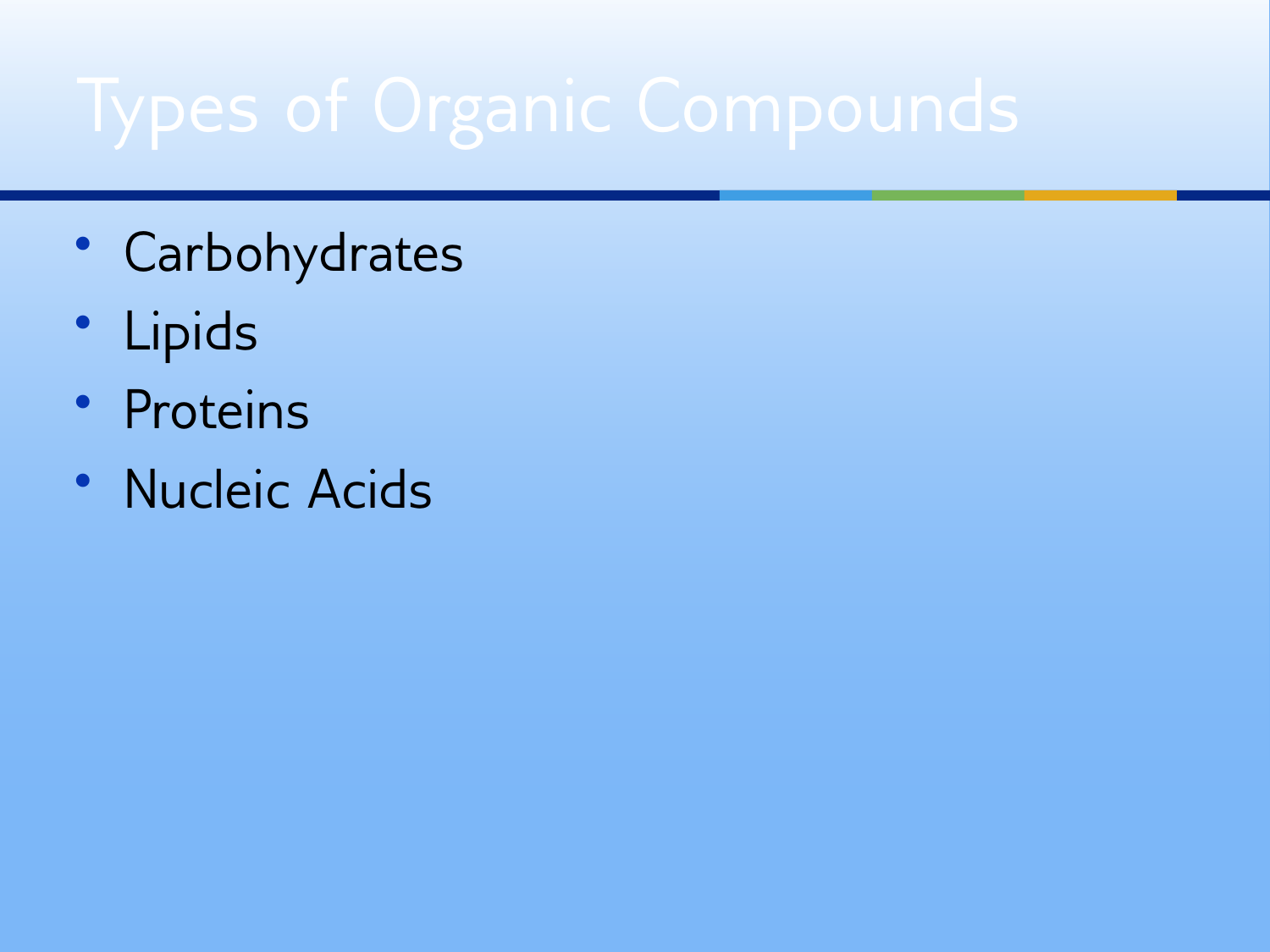

# Types of Organic Compounds
Carbohydrates
Lipids
Proteins
Nucleic Acids